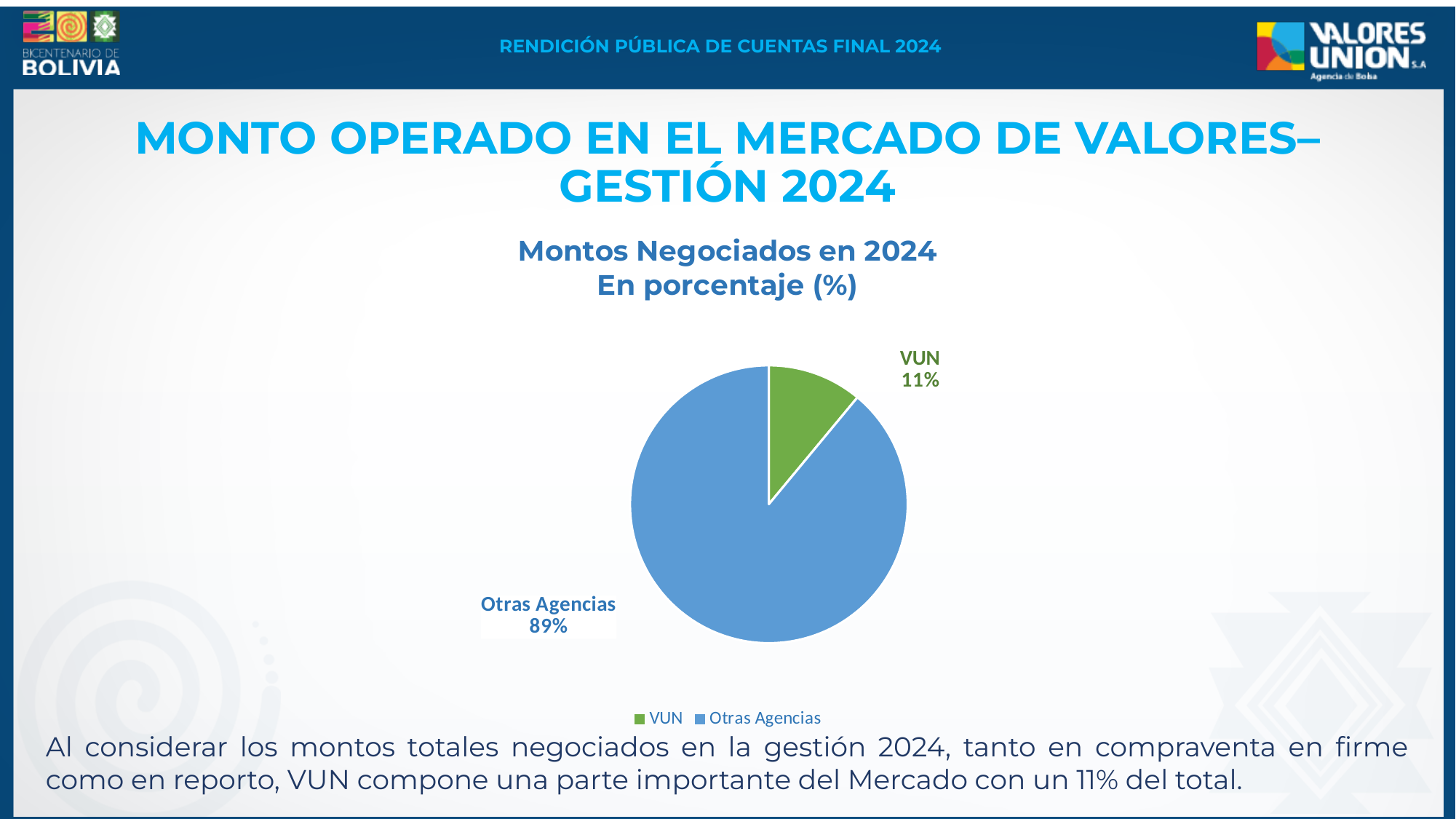

MONTO OPERADO EN EL MERCADO DE VALORES– GESTIÓN 2024

### Chart: Montos Negociados en 2024
En porcentaje (%)

| Category |  |
|---|---|
| VUN | 0.11022452688402591 |
| Otras Agencias | 0.889775473115974 |
Al considerar los montos totales negociados en la gestión 2024, tanto en compraventa en firme como en reporto, VUN compone una parte importante del Mercado con un 11% del total.